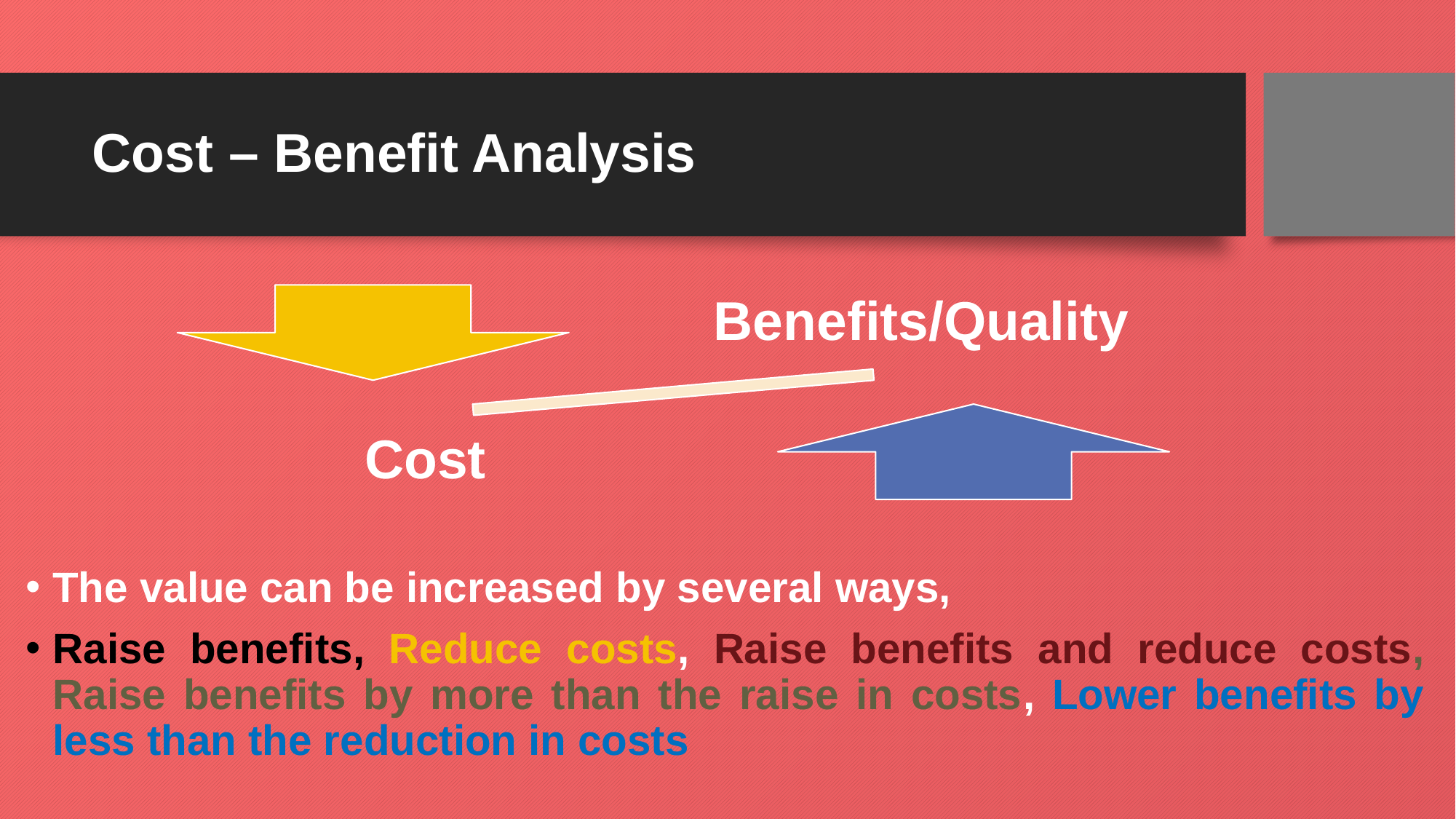

# Cost – Benefit Analysis
Benefits/Quality
Cost
The value can be increased by several ways,
Raise benefits, Reduce costs, Raise benefits and reduce costs, Raise benefits by more than the raise in costs, Lower benefits by less than the reduction in costs